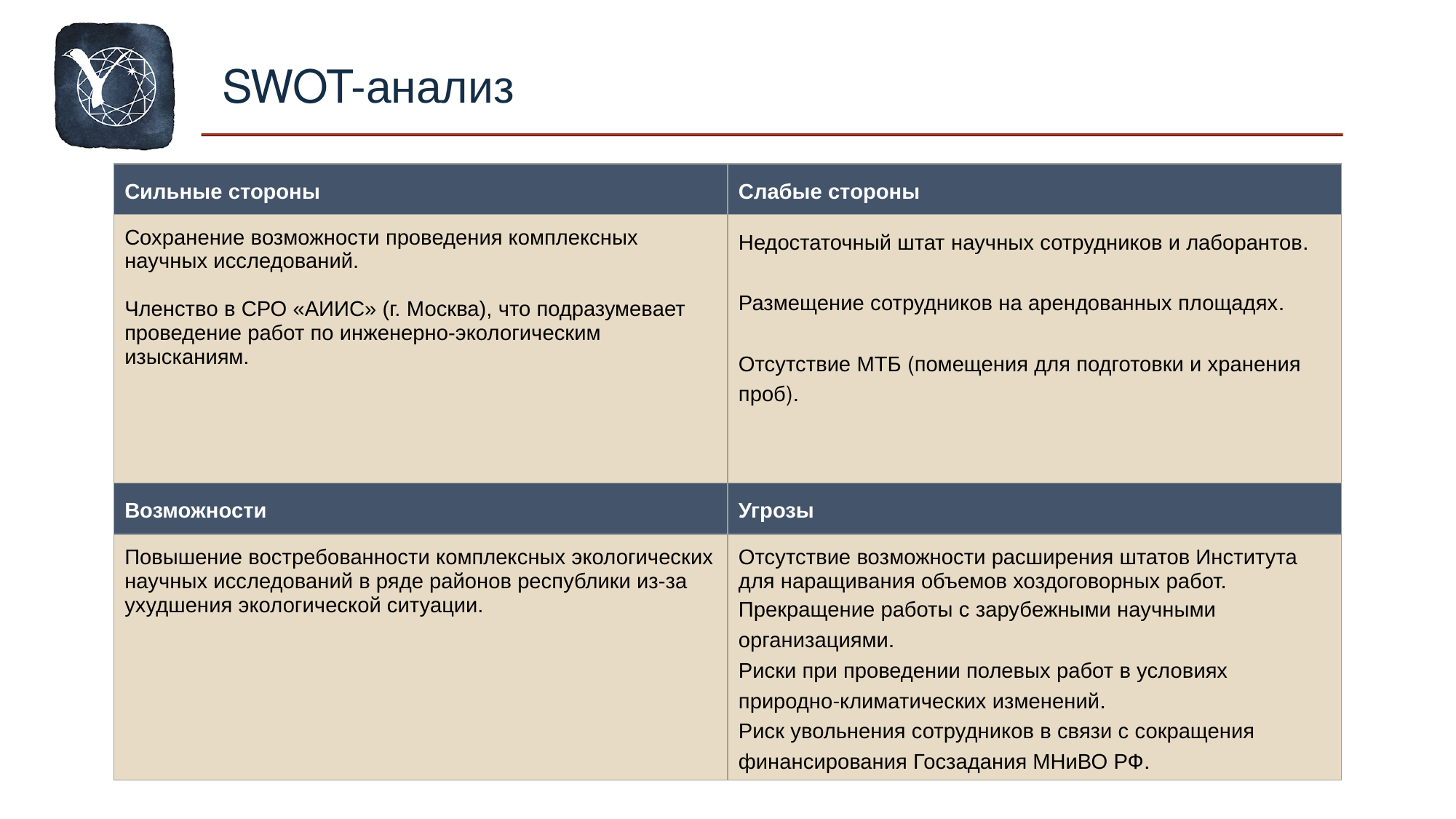

SWOT-анализ
| Сильные стороны | Слабые стороны |
| --- | --- |
| Сохранение возможности проведения комплексных научных исследований. Членство в СРО «АИИС» (г. Москва), что подразумевает проведение работ по инженерно-экологическим изысканиям. | Недостаточный штат научных сотрудников и лаборантов. Размещение сотрудников на арендованных площадях. Отсутствие МТБ (помещения для подготовки и хранения проб). |
| Возможности | Угрозы |
| Повышение востребованности комплексных экологических научных исследований в ряде районов республики из-за ухудшения экологической ситуации. | Отсутствие возможности расширения штатов Института для наращивания объемов хоздоговорных работ. Прекращение работы с зарубежными научными организациями. Риски при проведении полевых работ в условиях природно-климатических изменений. Риск увольнения сотрудников в связи с сокращения финансирования Госзадания МНиВО РФ. |